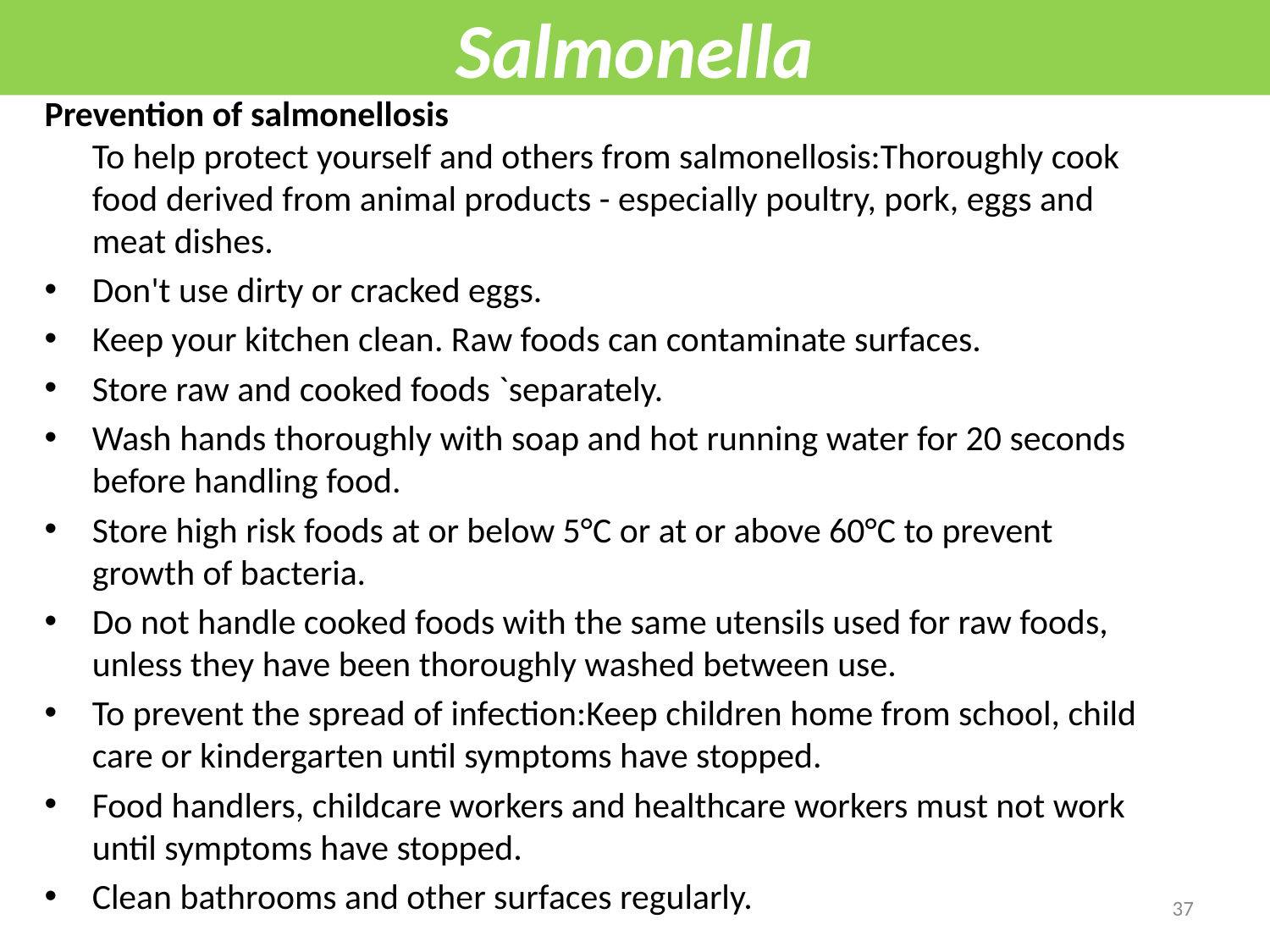

# Salmonella
Prevention of salmonellosis
To help protect yourself and others from salmonellosis:Thoroughly cook food derived from animal products - especially poultry, pork, eggs and meat dishes.
Don't use dirty or cracked eggs.
Keep your kitchen clean. Raw foods can contaminate surfaces.
Store raw and cooked foods `separately.
Wash hands thoroughly with soap and hot running water for 20 seconds before handling food.
Store high risk foods at or below 5°C or at or above 60°C to prevent growth of bacteria.
Do not handle cooked foods with the same utensils used for raw foods, unless they have been thoroughly washed between use.
To prevent the spread of infection:Keep children home from school, child care or kindergarten until symptoms have stopped.
Food handlers, childcare workers and healthcare workers must not work until symptoms have stopped.
Clean bathrooms and other surfaces regularly.

37